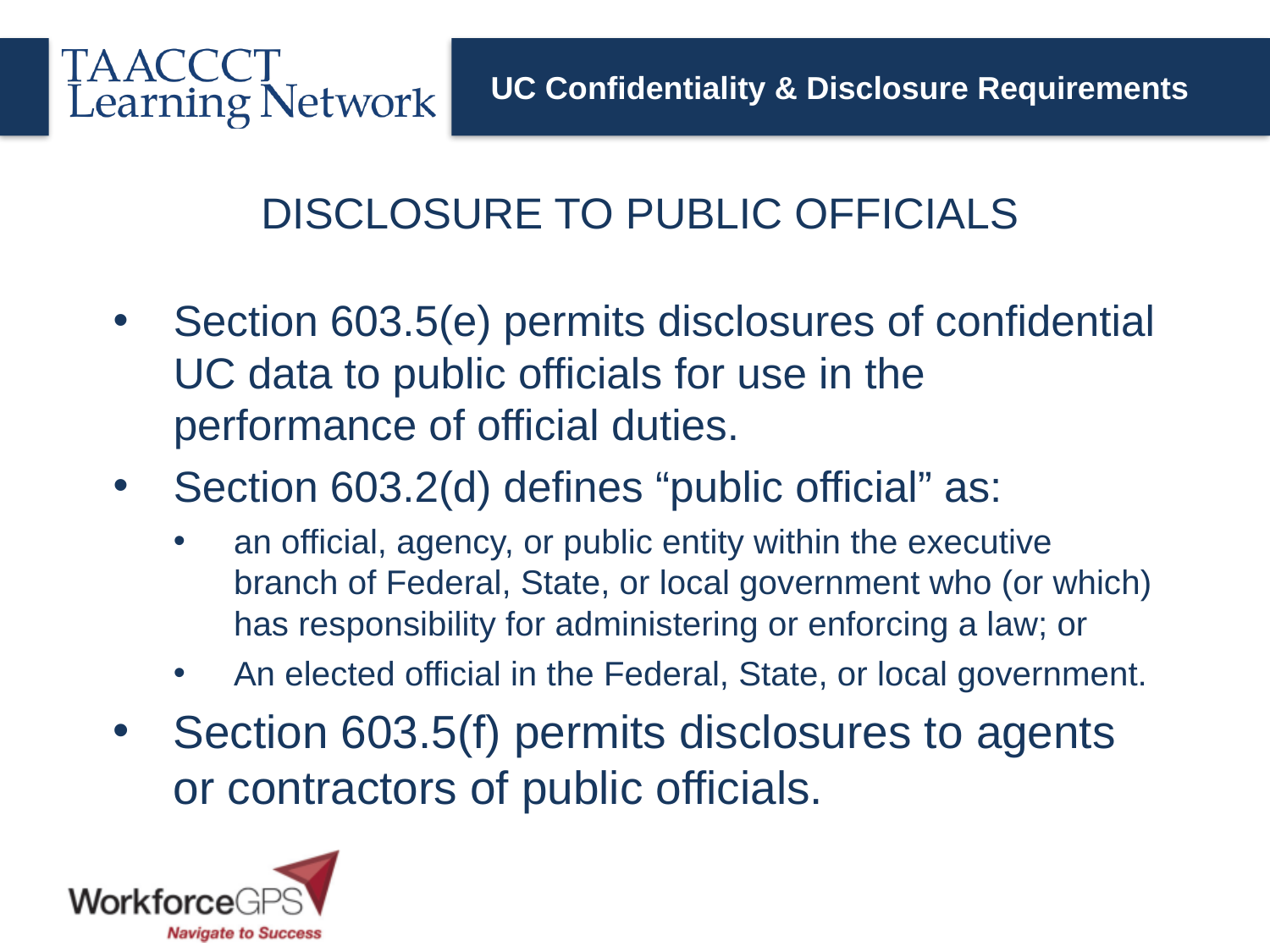

UC Confidentiality & Disclosure Requirements
DISCLOSURE TO PUBLIC OFFICIALS

Section 603.5(e) permits disclosures of confidential UC data to public officials for use in the performance of official duties.
Section 603.2(d) defines “public official” as:
an official, agency, or public entity within the executive branch of Federal, State, or local government who (or which) has responsibility for administering or enforcing a law; or
An elected official in the Federal, State, or local government.
Section 603.5(f) permits disclosures to agents or contractors of public officials.